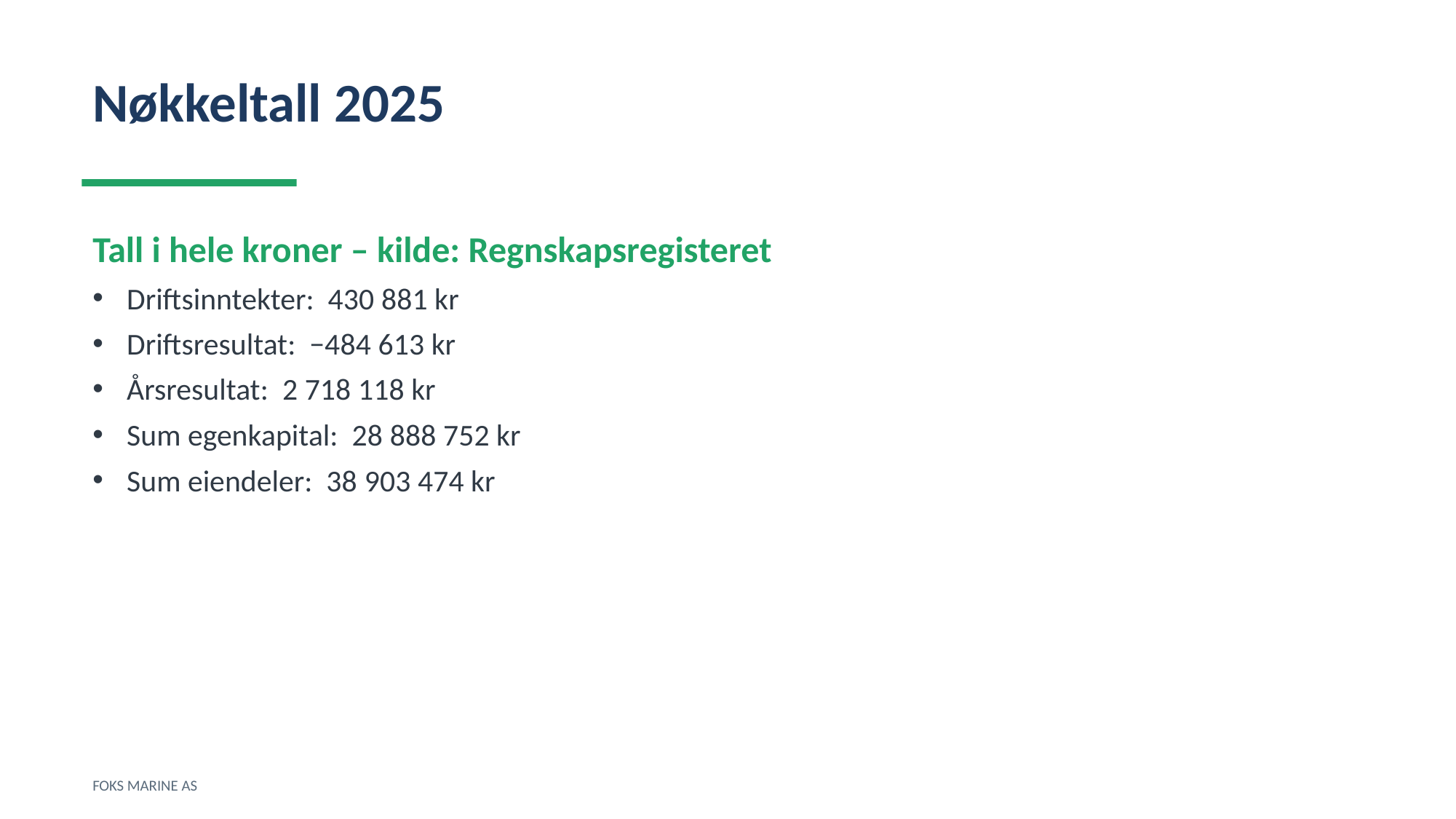

Nøkkeltall 2025

Tall i hele kroner – kilde: Regnskapsregisteret
Driftsinntekter:  430 881 kr
Driftsresultat:  −484 613 kr
Årsresultat:  2 718 118 kr
Sum egenkapital:  28 888 752 kr
Sum eiendeler:  38 903 474 kr
FOKS MARINE AS